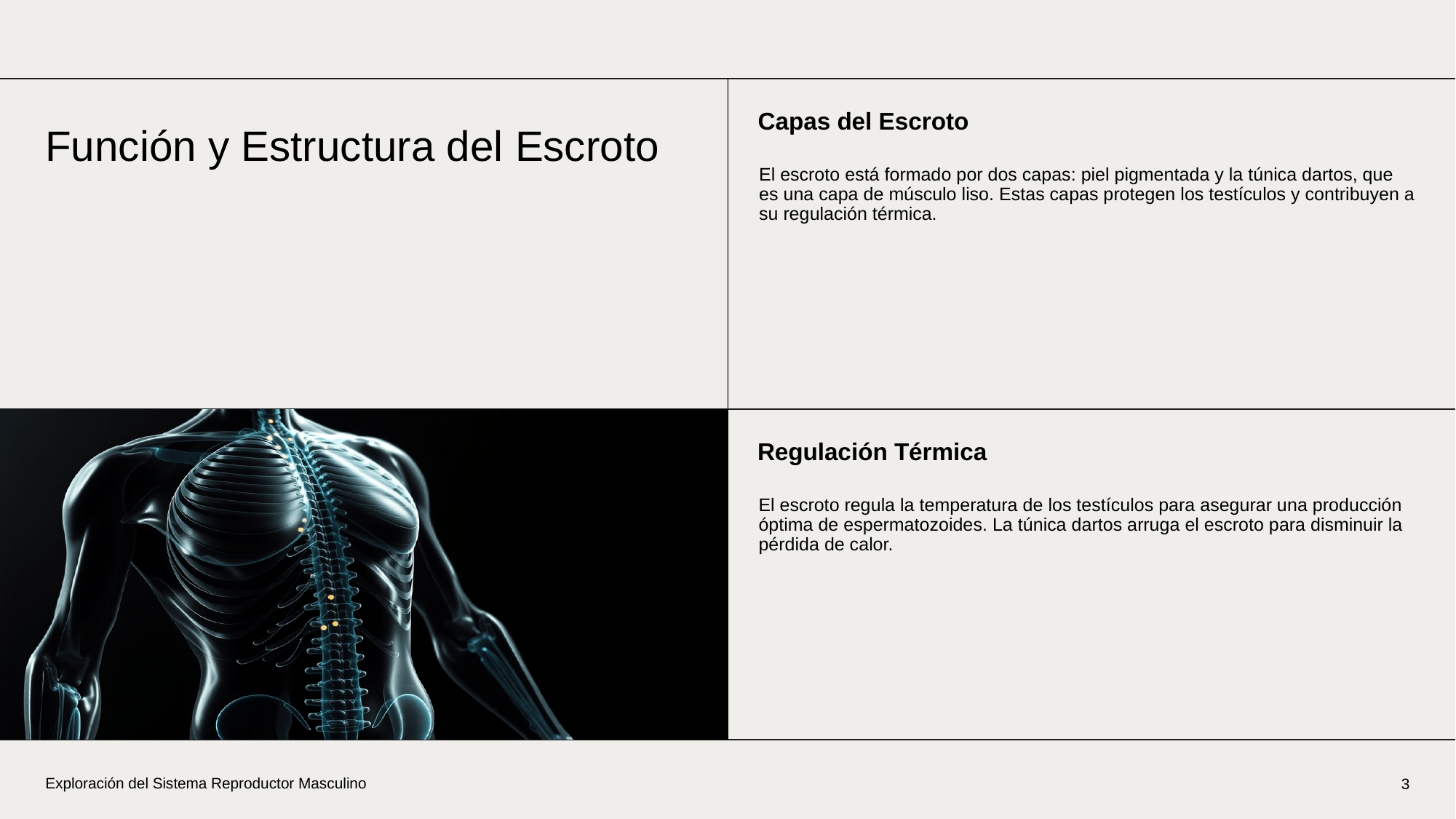

Capas del Escroto
Función y Estructura del Escroto
El escroto está formado por dos capas: piel pigmentada y la túnica dartos, que es una capa de músculo liso. Estas capas protegen los testículos y contribuyen a su regulación térmica.

Regulación Térmica
El escroto regula la temperatura de los testículos para asegurar una producción óptima de espermatozoides. La túnica dartos arruga el escroto para disminuir la pérdida de calor.

3
Exploración del Sistema Reproductor Masculino